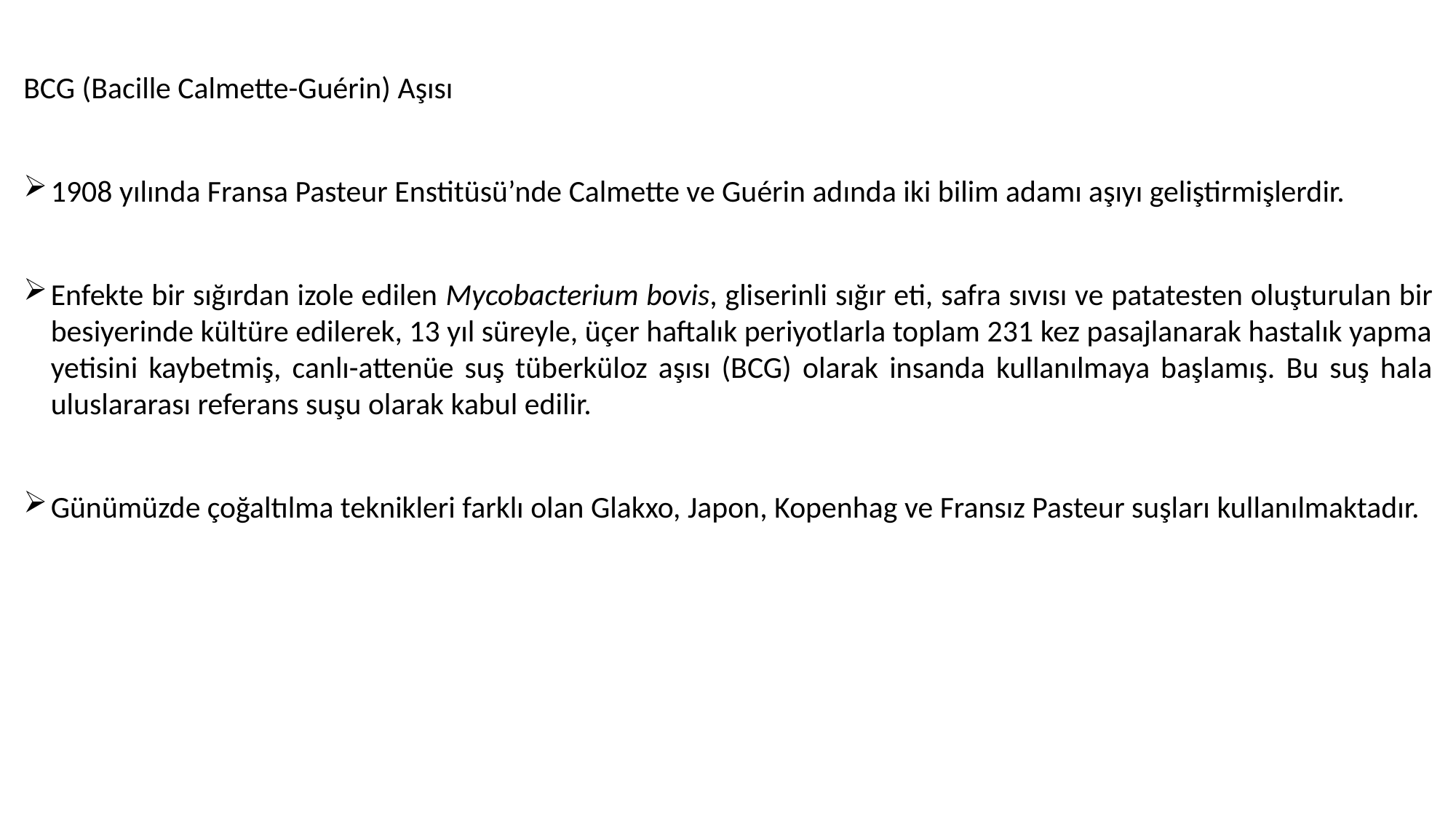

BCG (Bacille Calmette-Guérin) Aşısı

1908 yılında Fransa Pasteur Enstitüsü’nde Calmette ve Guérin adında iki bilim adamı aşıyı geliştirmişlerdir.

Enfekte bir sığırdan izole edilen Mycobacterium bovis, gliserinli sığır eti, safra sıvısı ve patatesten oluşturulan bir besiyerinde kültüre edilerek, 13 yıl süreyle, üçer haftalık periyotlarla toplam 231 kez pasajlanarak hastalık yapma yetisini kaybetmiş, canlı-attenüe suş tüberküloz aşısı (BCG) olarak insanda kullanılmaya başlamış. Bu suş hala uluslararası referans suşu olarak kabul edilir.

Günümüzde çoğaltılma teknikleri farklı olan Glakxo, Japon, Kopenhag ve Fransız Pasteur suşları kullanılmaktadır.